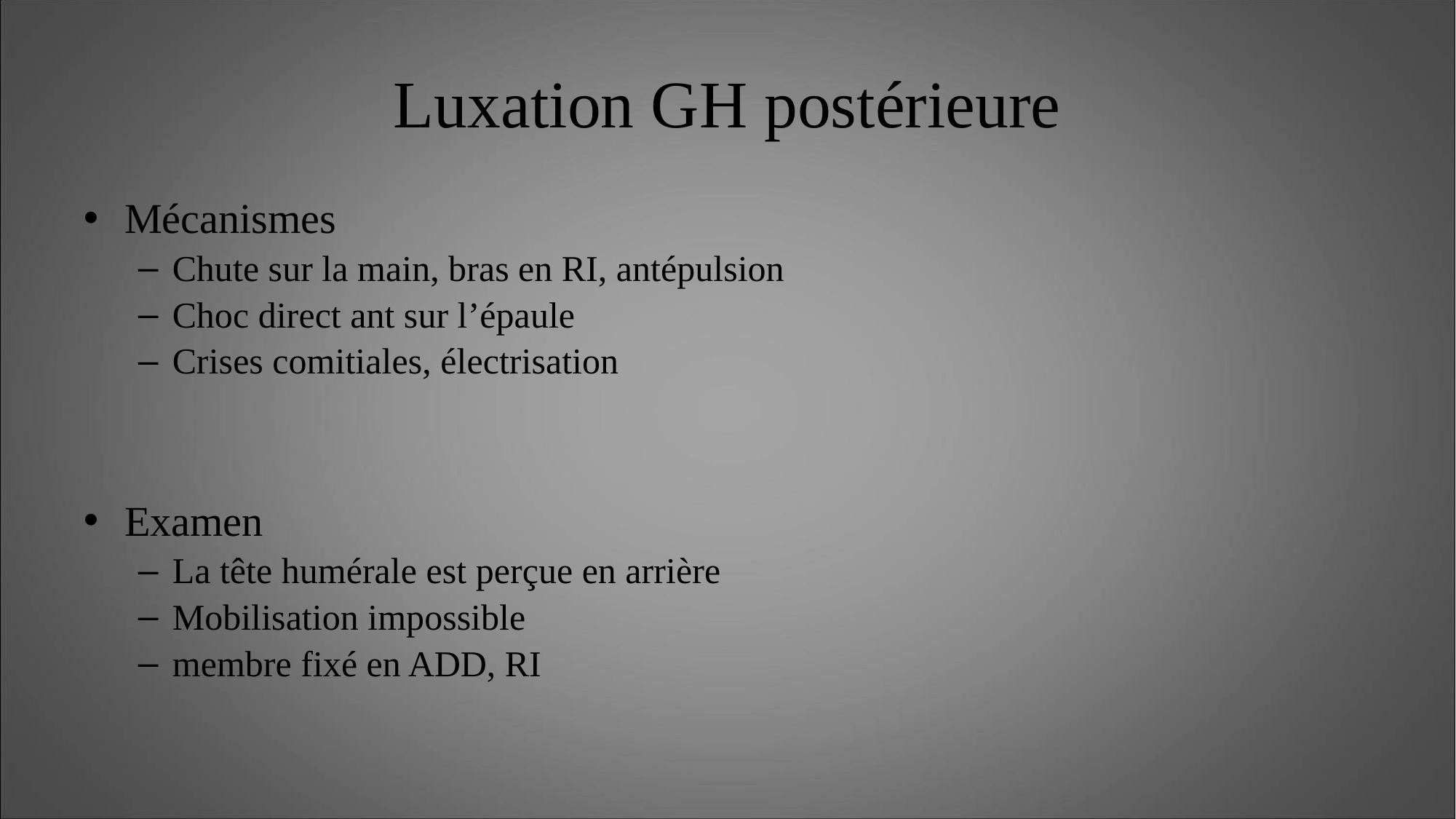

# Luxation GH postérieure
Mécanismes
Chute sur la main, bras en RI, antépulsion
Choc direct ant sur l’épaule
Crises comitiales, électrisation

Examen
La tête humérale est perçue en arrière
Mobilisation impossible
membre fixé en ADD, RI